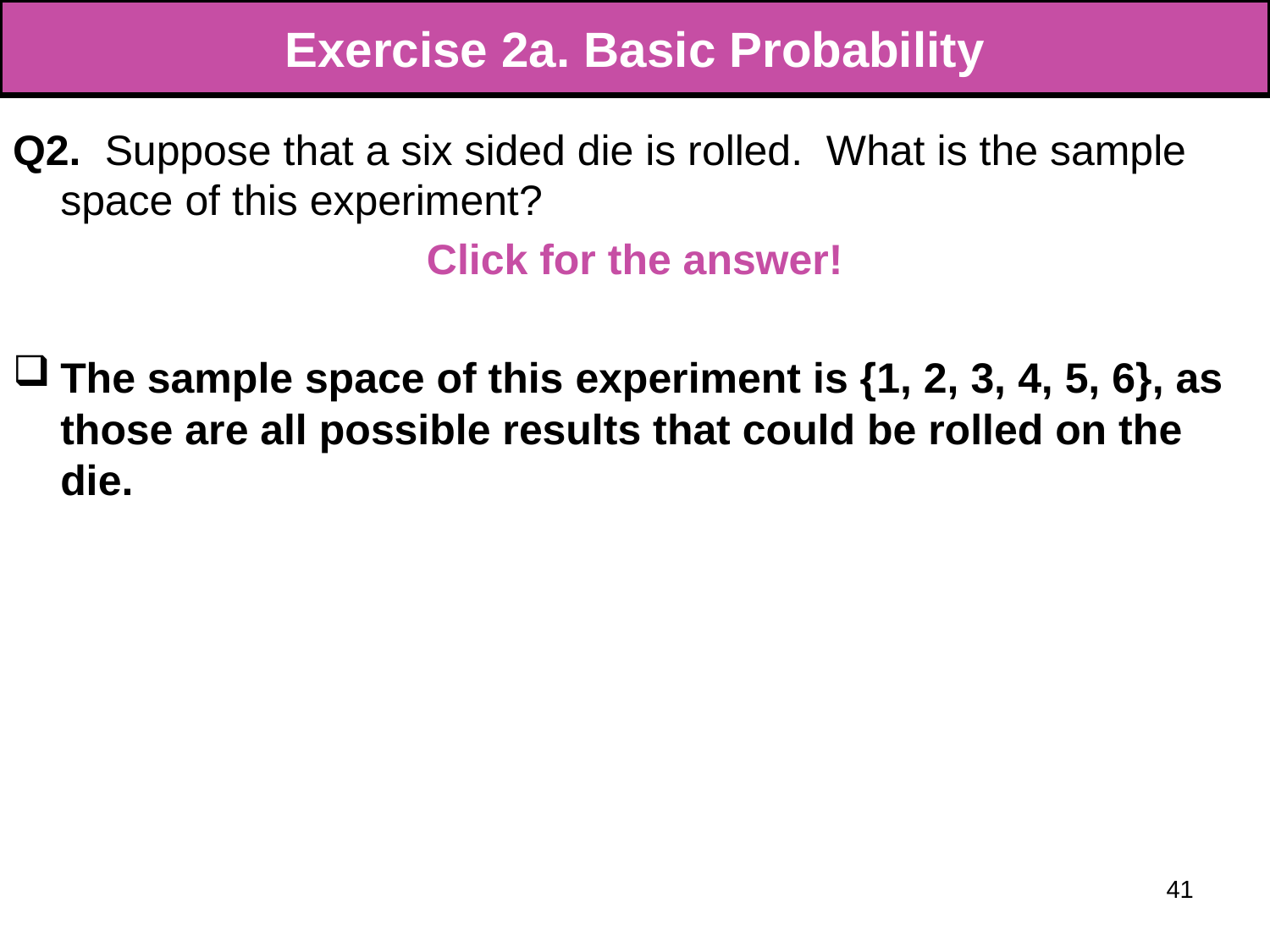

# Exercise 2a. Basic Probability
Q2.  Suppose that a six sided die is rolled.  What is the sample space of this experiment?
Click for the answer!

The sample space of this experiment is {1, 2, 3, 4, 5, 6}, as those are all possible results that could be rolled on the die.

41